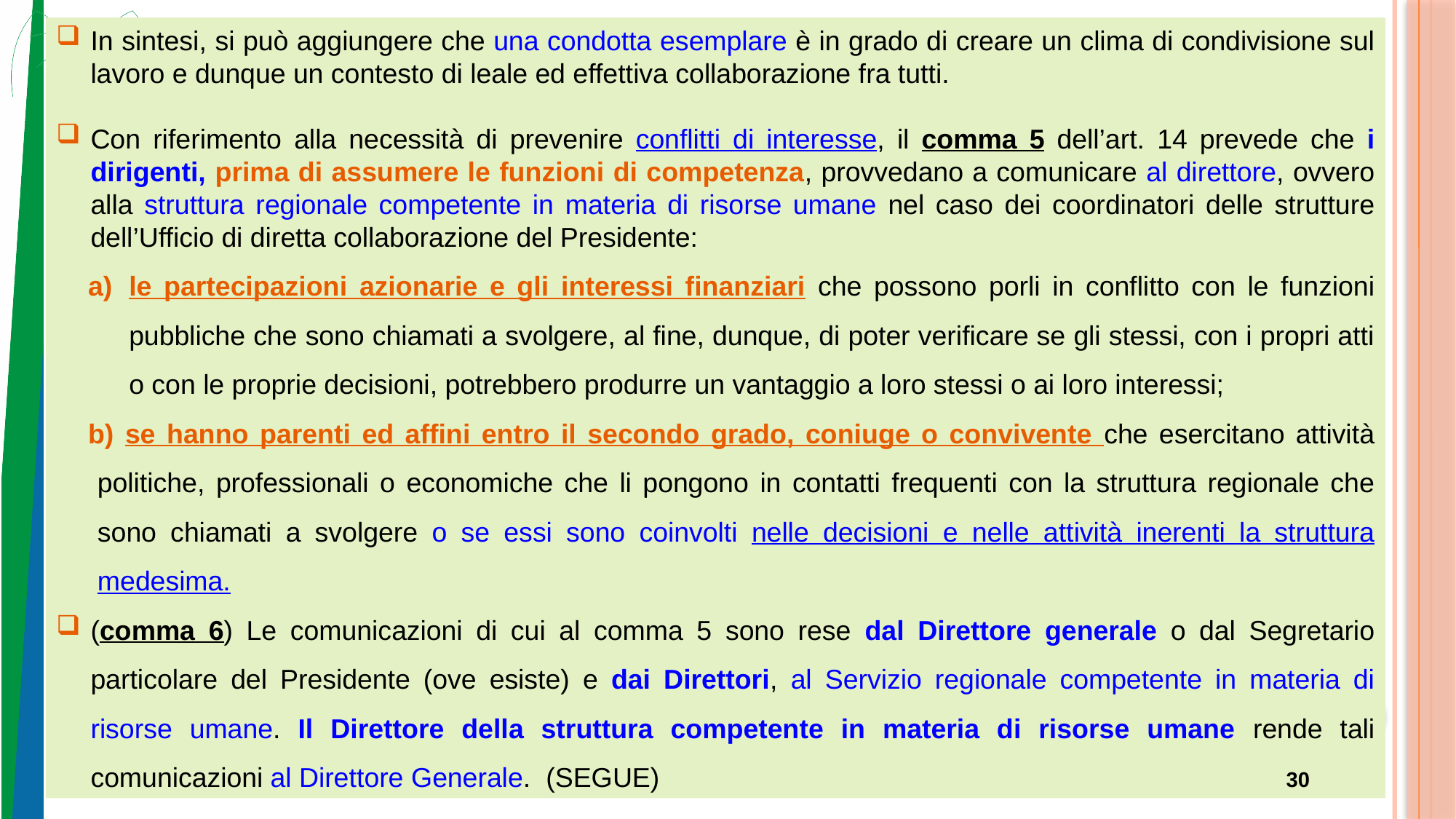

In sintesi, si può aggiungere che una condotta esemplare è in grado di creare un clima di condivisione sul lavoro e dunque un contesto di leale ed effettiva collaborazione fra tutti.

Con riferimento alla necessità di prevenire conflitti di interesse, il comma 5 dell’art. 14 prevede che i dirigenti, prima di assumere le funzioni di competenza, provvedano a comunicare al direttore, ovvero alla struttura regionale competente in materia di risorse umane nel caso dei coordinatori delle strutture dell’Ufficio di diretta collaborazione del Presidente:
le partecipazioni azionarie e gli interessi finanziari che possono porli in conflitto con le funzioni pubbliche che sono chiamati a svolgere, al fine, dunque, di poter verificare se gli stessi, con i propri atti o con le proprie decisioni, potrebbero produrre un vantaggio a loro stessi o ai loro interessi;
 se hanno parenti ed affini entro il secondo grado, coniuge o convivente che esercitano attività politiche, professionali o economiche che li pongono in contatti frequenti con la struttura regionale che sono chiamati a svolgere o se essi sono coinvolti nelle decisioni e nelle attività inerenti la struttura medesima.
(comma 6) Le comunicazioni di cui al comma 5 sono rese dal Direttore generale o dal Segretario particolare del Presidente (ove esiste) e dai Direttori, al Servizio regionale competente in materia di risorse umane. Il Direttore della struttura competente in materia di risorse umane rende tali comunicazioni al Direttore Generale.  (SEGUE)                                                                                  30
30